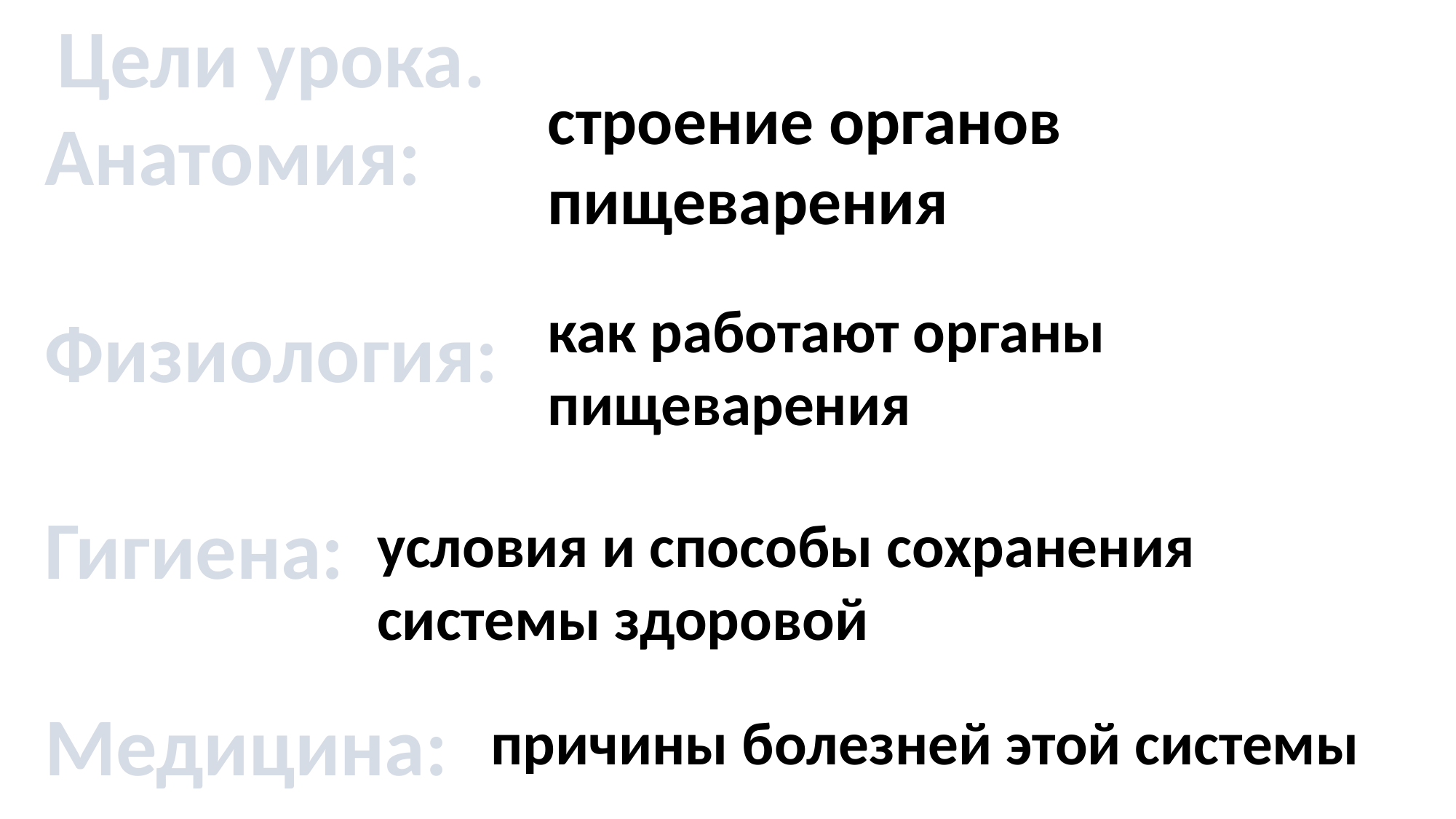

Цели урока.
Анатомия:

Физиология:

Гигиена:

Медицина:
строение органов пищеварения
как работают органы пищеварения
условия и способы сохранения системы здоровой
причины болезней этой системы